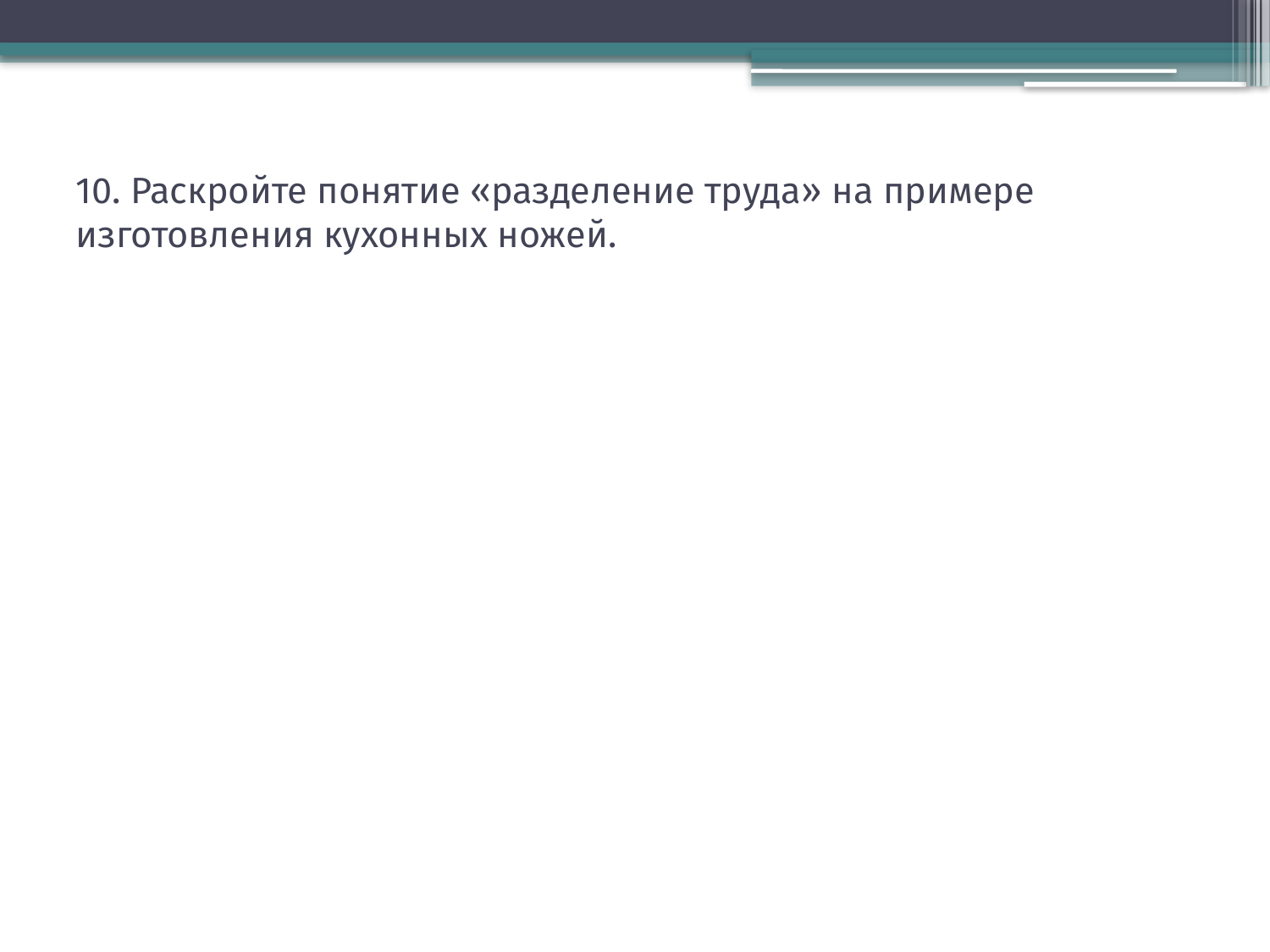

# 10. Раскройте понятие «разделение тpyдa» на примере изготовления кухонных ножей.